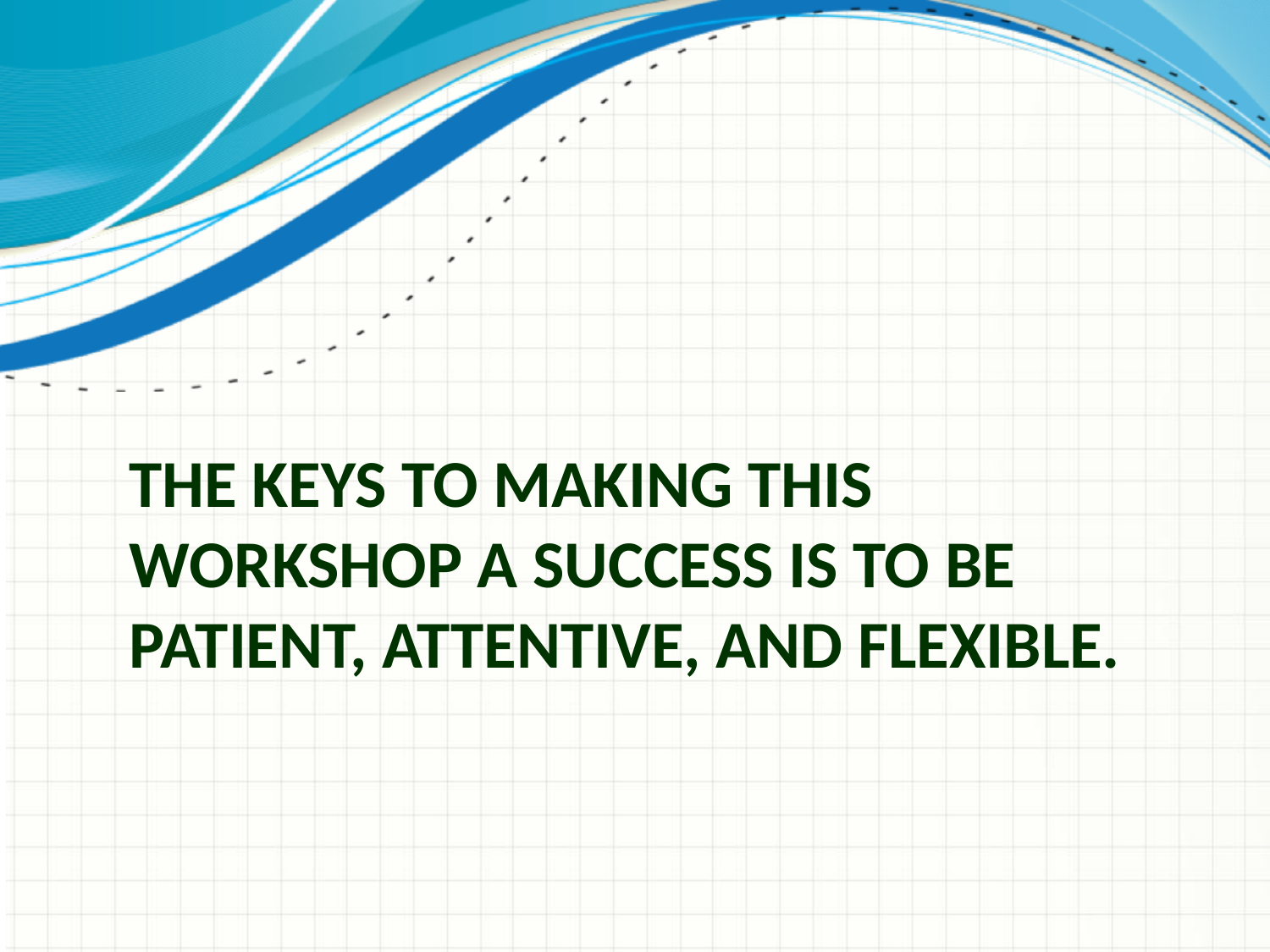

# The keys to making this workshop a success is to be patient, attentive, and flexible.